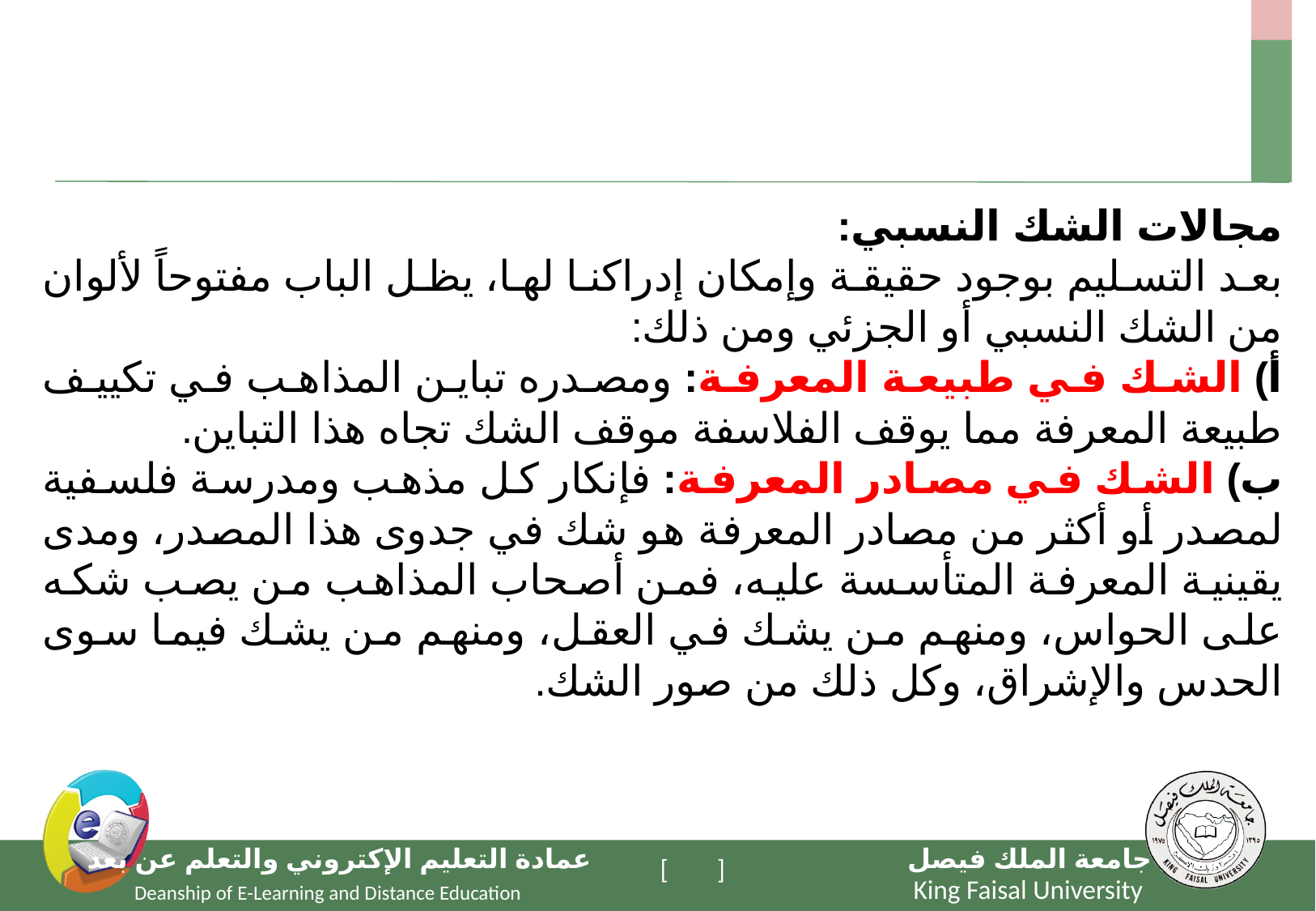

مجالات الشك النسبي:
بعد التسليم بوجود حقيقة وإمكان إدراكنا لها، يظل الباب مفتوحاً لألوان من الشك النسبي أو الجزئي ومن ذلك:
أ) الشك في طبيعة المعرفة: ومصدره تباين المذاهب في تكييف طبيعة المعرفة مما يوقف الفلاسفة موقف الشك تجاه هذا التباين.
ب) الشك في مصادر المعرفة: فإنكار كل مذهب ومدرسة فلسفية لمصدر أو أكثر من مصادر المعرفة هو شك في جدوى هذا المصدر، ومدى يقينية المعرفة المتأسسة عليه، فمن أصحاب المذاهب من يصب شكه على الحواس، ومنهم من يشك في العقل، ومنهم من يشك فيما سوى الحدس والإشراق، وكل ذلك من صور الشك.